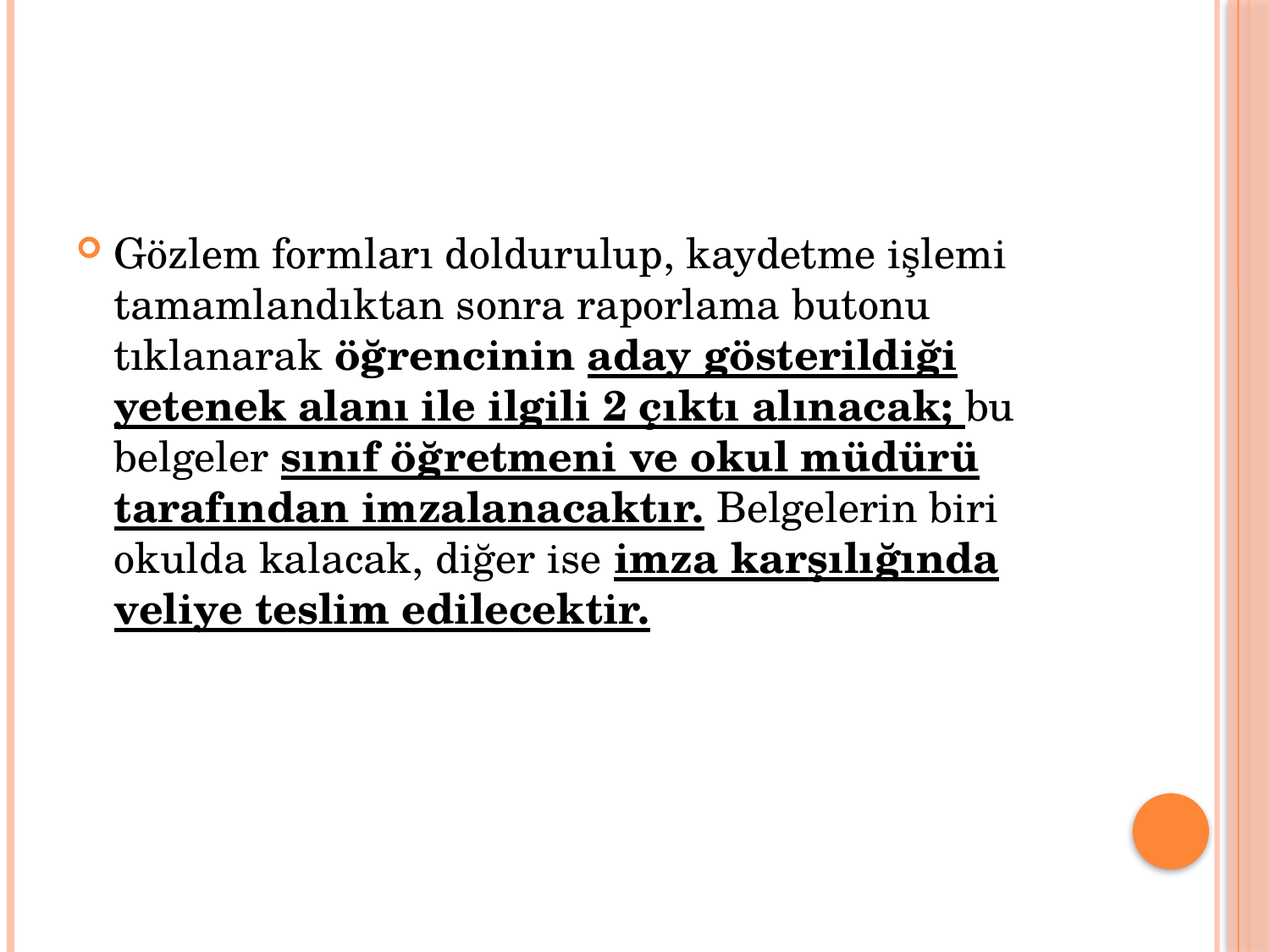

Gözlem formları doldurulup, kaydetme işlemi tamamlandıktan sonra raporlama butonu tıklanarak öğrencinin aday gösterildiği yetenek alanı ile ilgili 2 çıktı alınacak; bu belgeler sınıf öğretmeni ve okul müdürü tarafından imzalanacaktır. Belgelerin biri okulda kalacak, diğer ise imza karşılığında veliye teslim edilecektir.